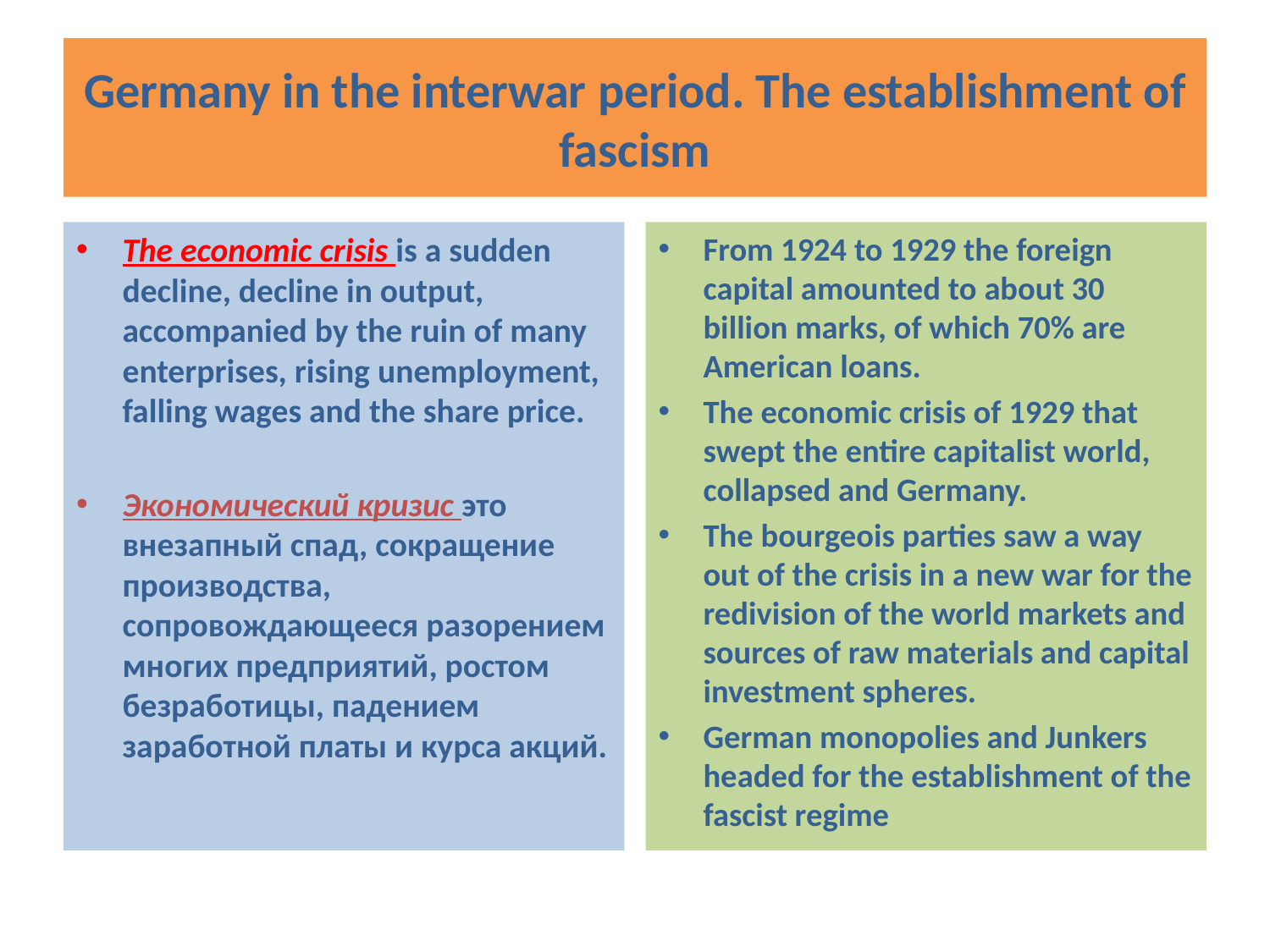

# Germany in the interwar period. The establishment of fascism
The economic crisis is a sudden decline, decline in output, accompanied by the ruin of many enterprises, rising unemployment, falling wages and the share price.

Экономический кризис это внезапный спад, сокращение производства, сопровождающееся разорением многих предприятий, ростом безработицы, падением заработной платы и курса акций.
From 1924 to 1929 the foreign capital amounted to about 30 billion marks, of which 70% are American loans.
The economic crisis of 1929 that swept the entire capitalist world, collapsed and Germany.
The bourgeois parties saw a way out of the crisis in a new war for the redivision of the world markets and sources of raw materials and capital investment spheres.
German monopolies and Junkers headed for the establishment of the fascist regime